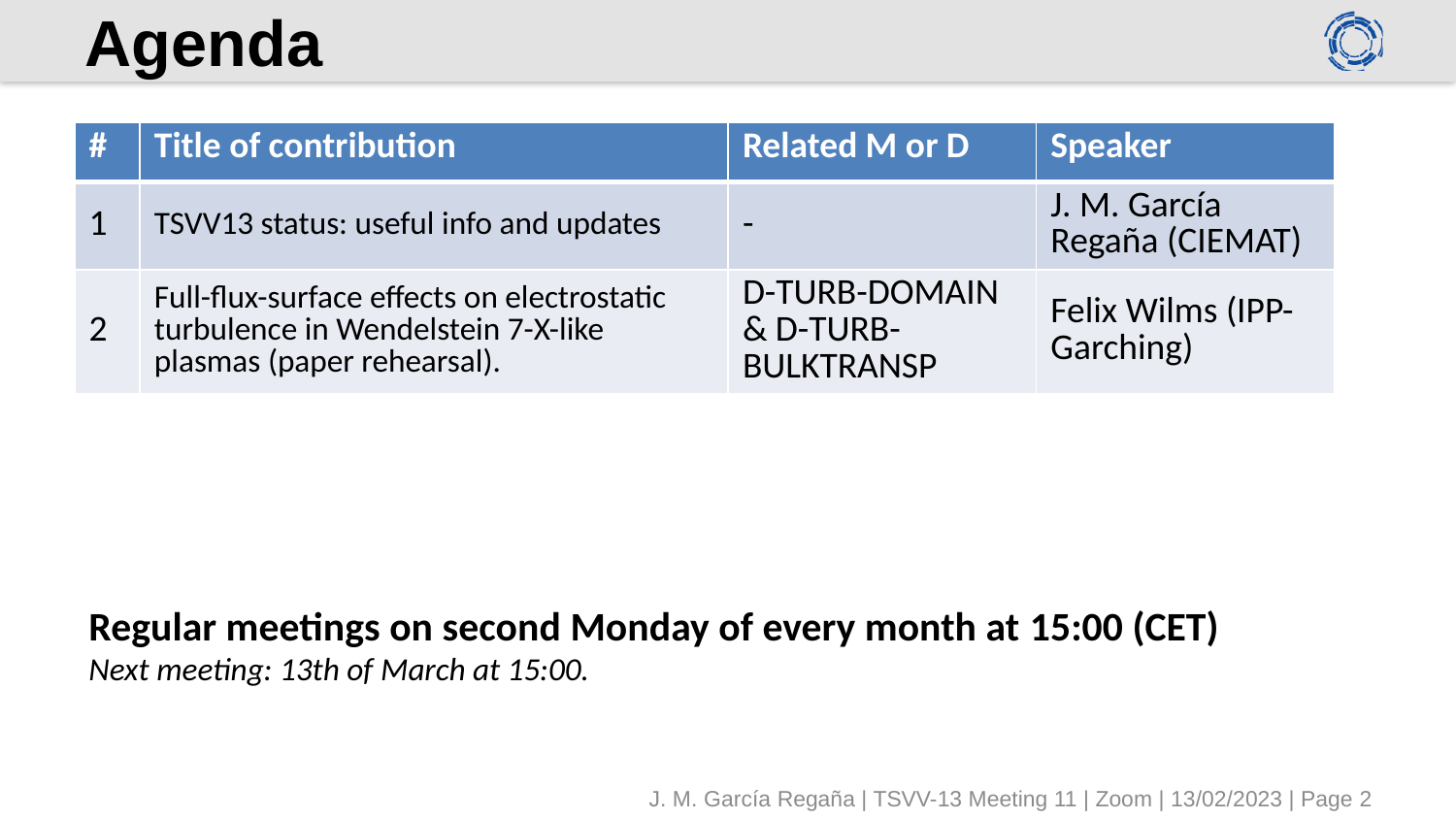

# Agenda
| # | Title of contribution | Related M or D | Speaker |
| --- | --- | --- | --- |
| 1 | TSVV13 status: useful info and updates | - | J. M. García Regaña (CIEMAT) |
| 2 | Full-flux-surface effects on electrostatic turbulence in Wendelstein 7-X-like plasmas (paper rehearsal). | D-TURB-DOMAIN & D-TURB-BULKTRANSP | Felix Wilms (IPP-Garching) |
Regular meetings on second Monday of every month at 15:00 (CET)
Next meeting: 13th of March at 15:00.
J. M. García Regaña | TSVV-13 Meeting 11 | Zoom | 13/02/2023 | Page 2